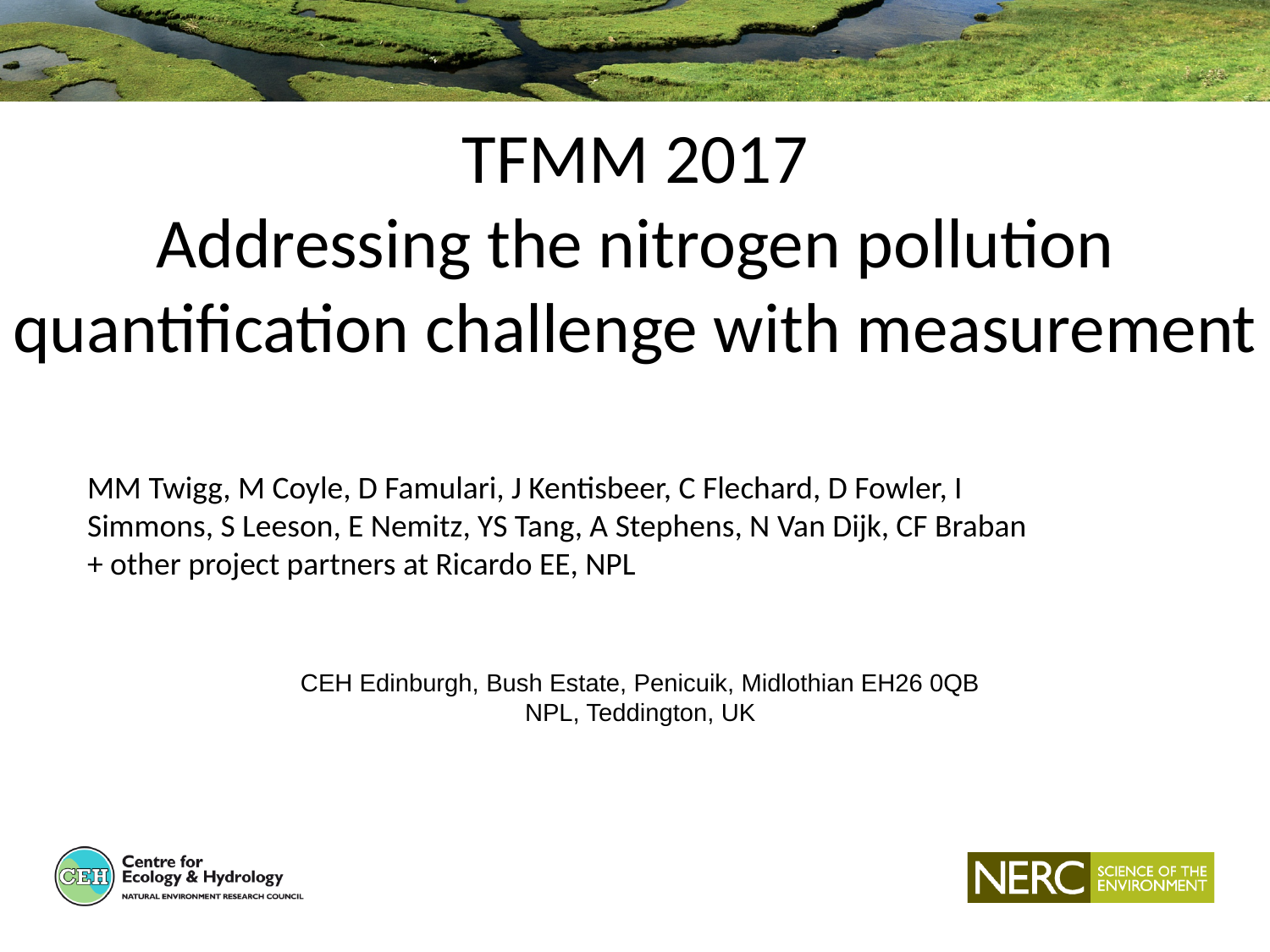

TFMM 2017
Addressing the nitrogen pollution quantification challenge with measurement
MM Twigg, M Coyle, D Famulari, J Kentisbeer, C Flechard, D Fowler, I Simmons, S Leeson, E Nemitz, YS Tang, A Stephens, N Van Dijk, CF Braban + other project partners at Ricardo EE, NPL

CEH Edinburgh, Bush Estate, Penicuik, Midlothian EH26 0QB
NPL, Teddington, UK